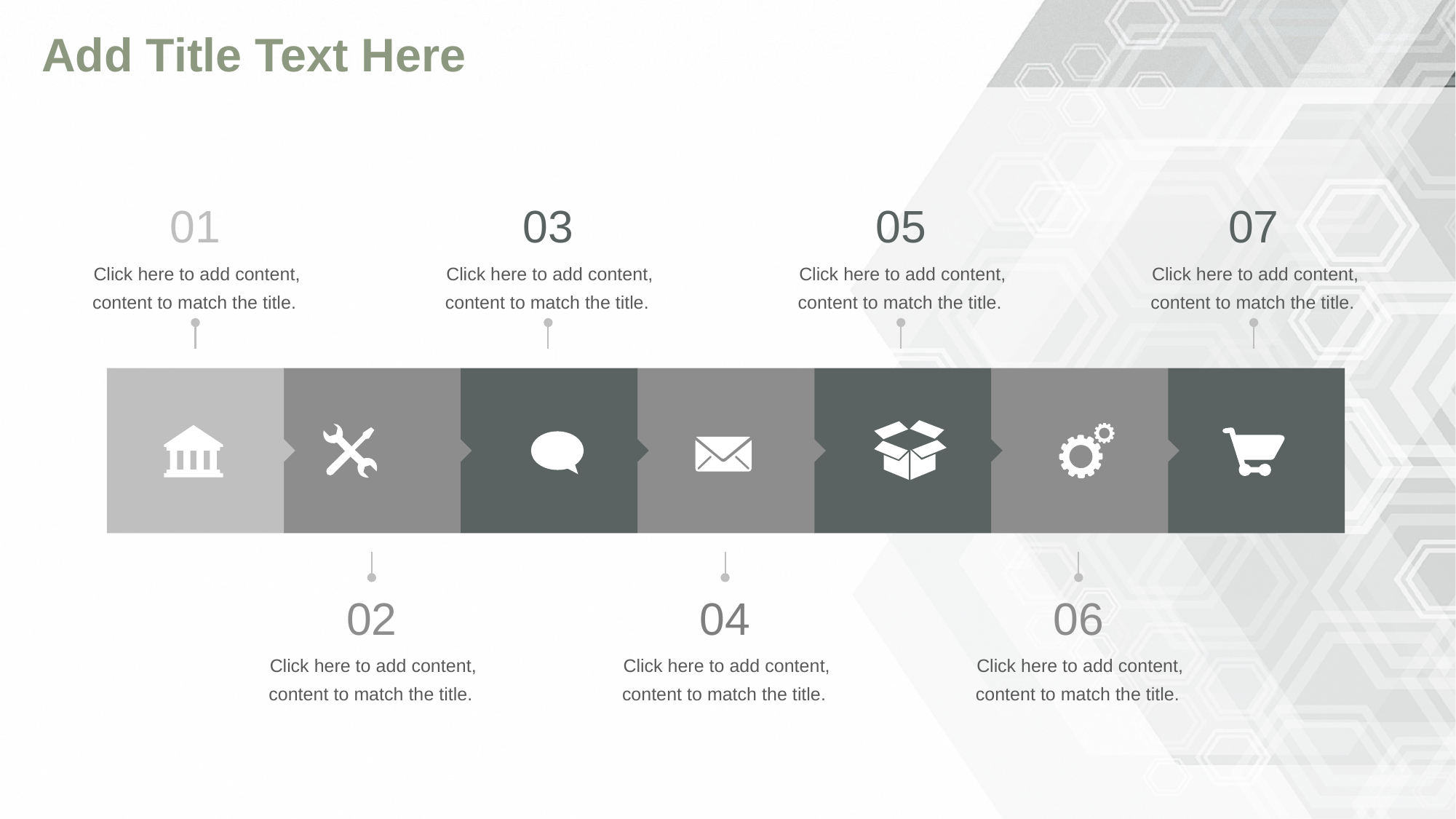

# Add Title Text Here
01
03
05
07
Click here to add content, content to match the title.
Click here to add content, content to match the title.
Click here to add content, content to match the title.
Click here to add content, content to match the title.

02
04
06
Click here to add content, content to match the title.
Click here to add content, content to match the title.
Click here to add content, content to match the title.